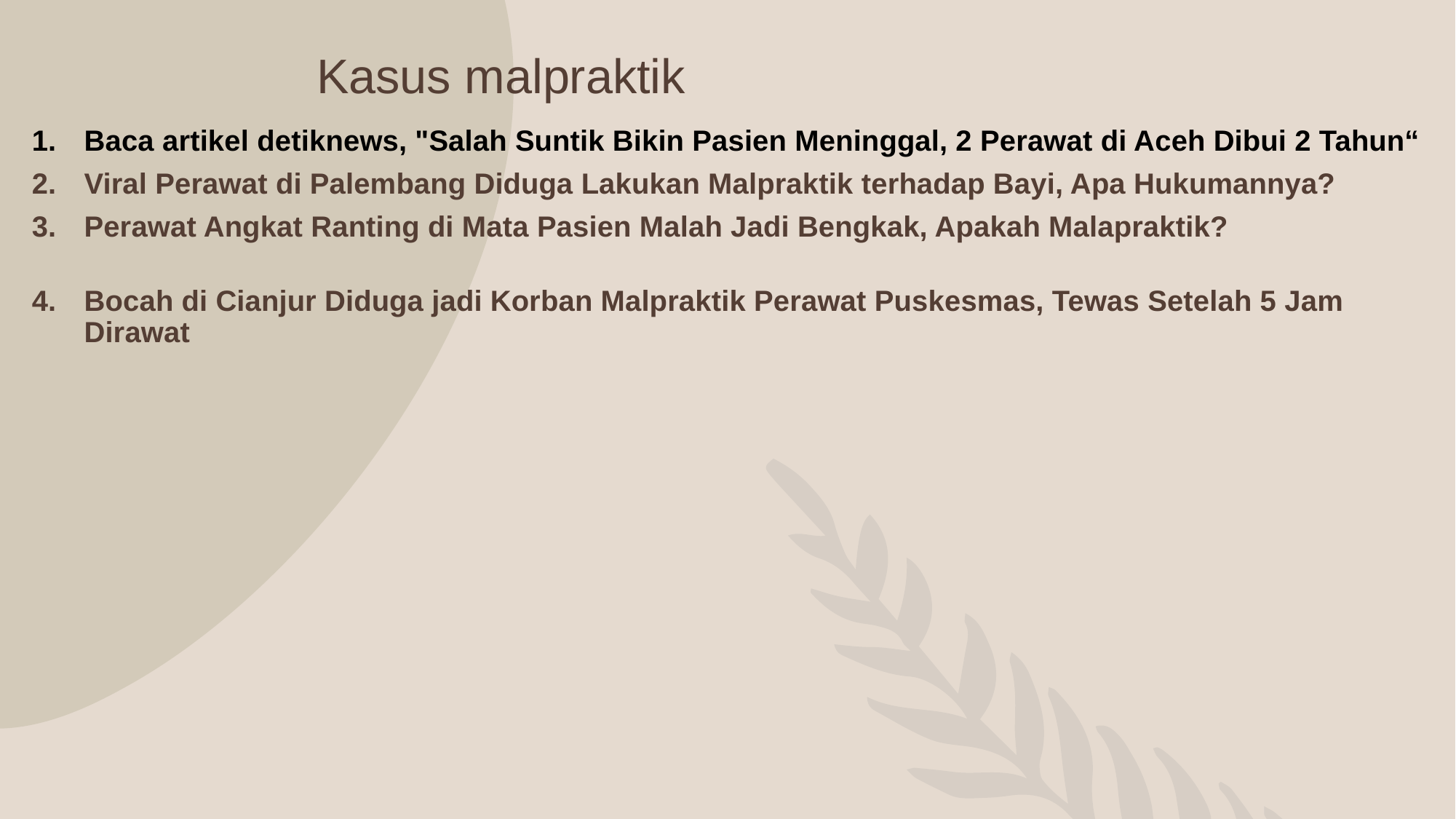

# Kasus malpraktik
Baca artikel detiknews, "Salah Suntik Bikin Pasien Meninggal, 2 Perawat di Aceh Dibui 2 Tahun“
Viral Perawat di Palembang Diduga Lakukan Malpraktik terhadap Bayi, Apa Hukumannya?
Perawat Angkat Ranting di Mata Pasien Malah Jadi Bengkak, Apakah Malapraktik?
Bocah di Cianjur Diduga jadi Korban Malpraktik Perawat Puskesmas, Tewas Setelah 5 Jam Dirawat